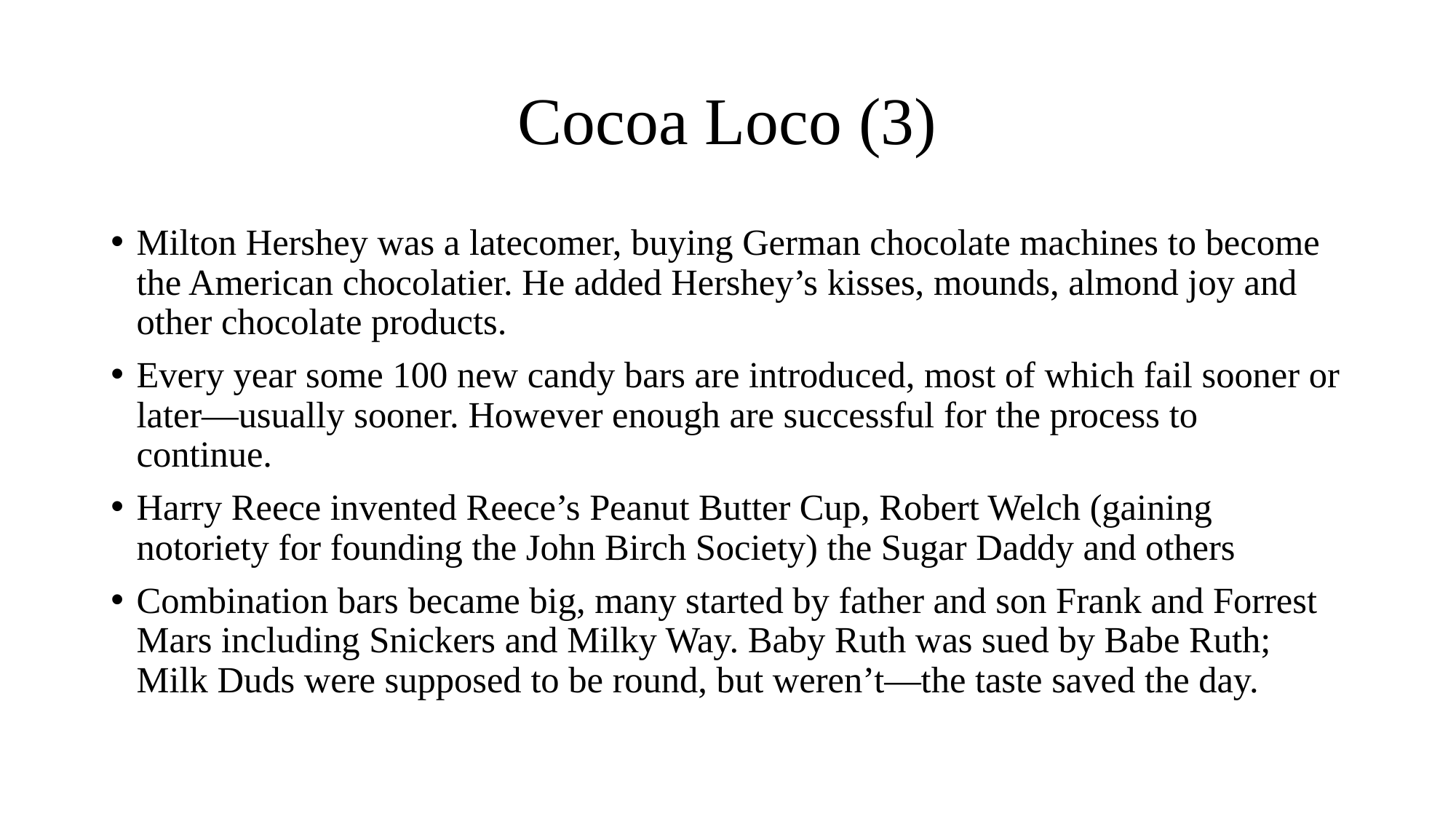

# Cocoa Loco (3)
Milton Hershey was a latecomer, buying German chocolate machines to become the American chocolatier. He added Hershey’s kisses, mounds, almond joy and other chocolate products.
Every year some 100 new candy bars are introduced, most of which fail sooner or later—usually sooner. However enough are successful for the process to continue.
Harry Reece invented Reece’s Peanut Butter Cup, Robert Welch (gaining notoriety for founding the John Birch Society) the Sugar Daddy and others
Combination bars became big, many started by father and son Frank and Forrest Mars including Snickers and Milky Way. Baby Ruth was sued by Babe Ruth; Milk Duds were supposed to be round, but weren’t—the taste saved the day.